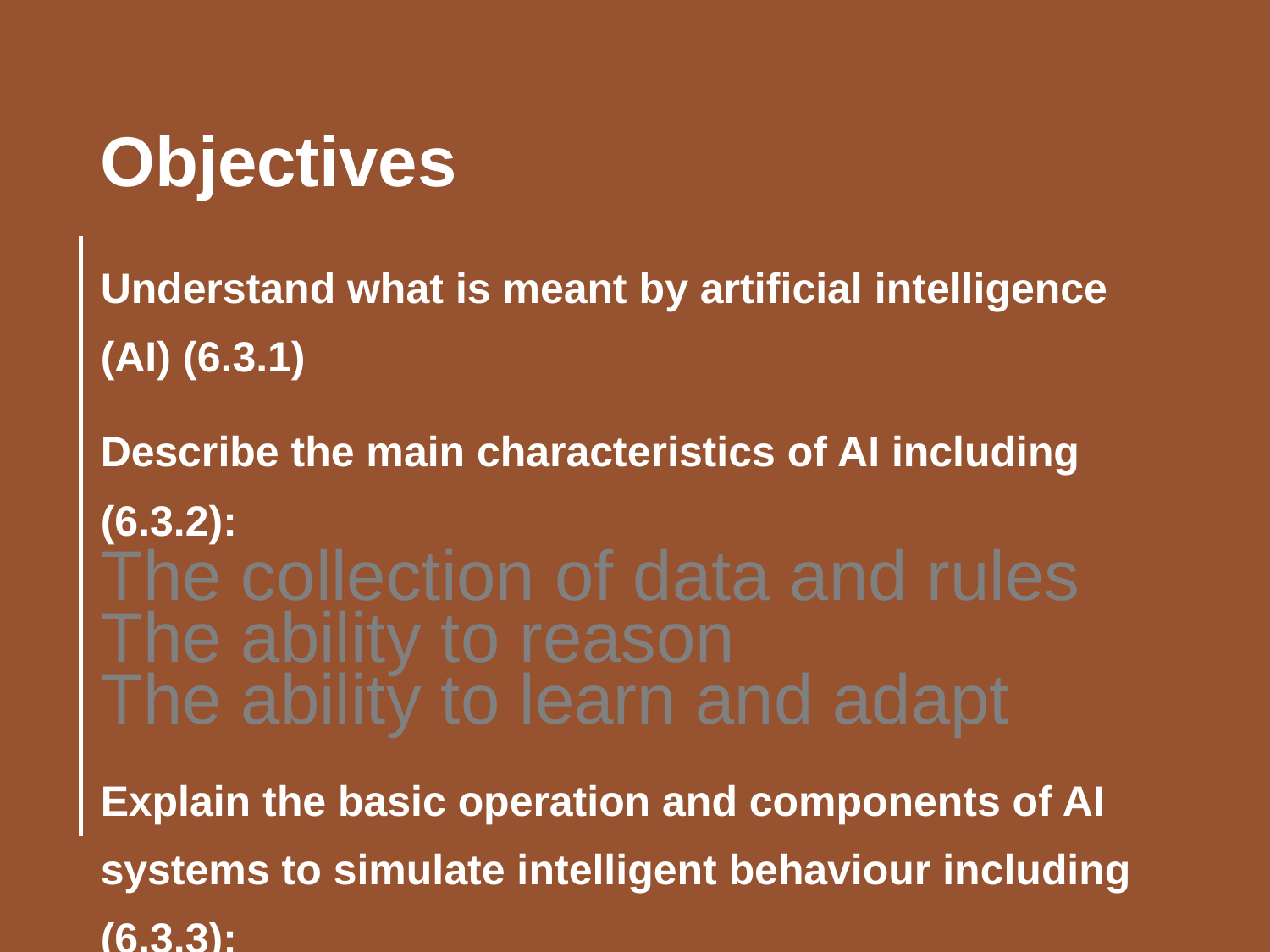

Objectives
Understand what is meant by artificial intelligence (AI) (6.3.1)
Describe the main characteristics of AI including (6.3.2):
The collection of data and rules
The ability to reason
The ability to learn and adapt
Explain the basic operation and components of AI systems to simulate intelligent behaviour including (6.3.3):
Expert systems
Machine learning